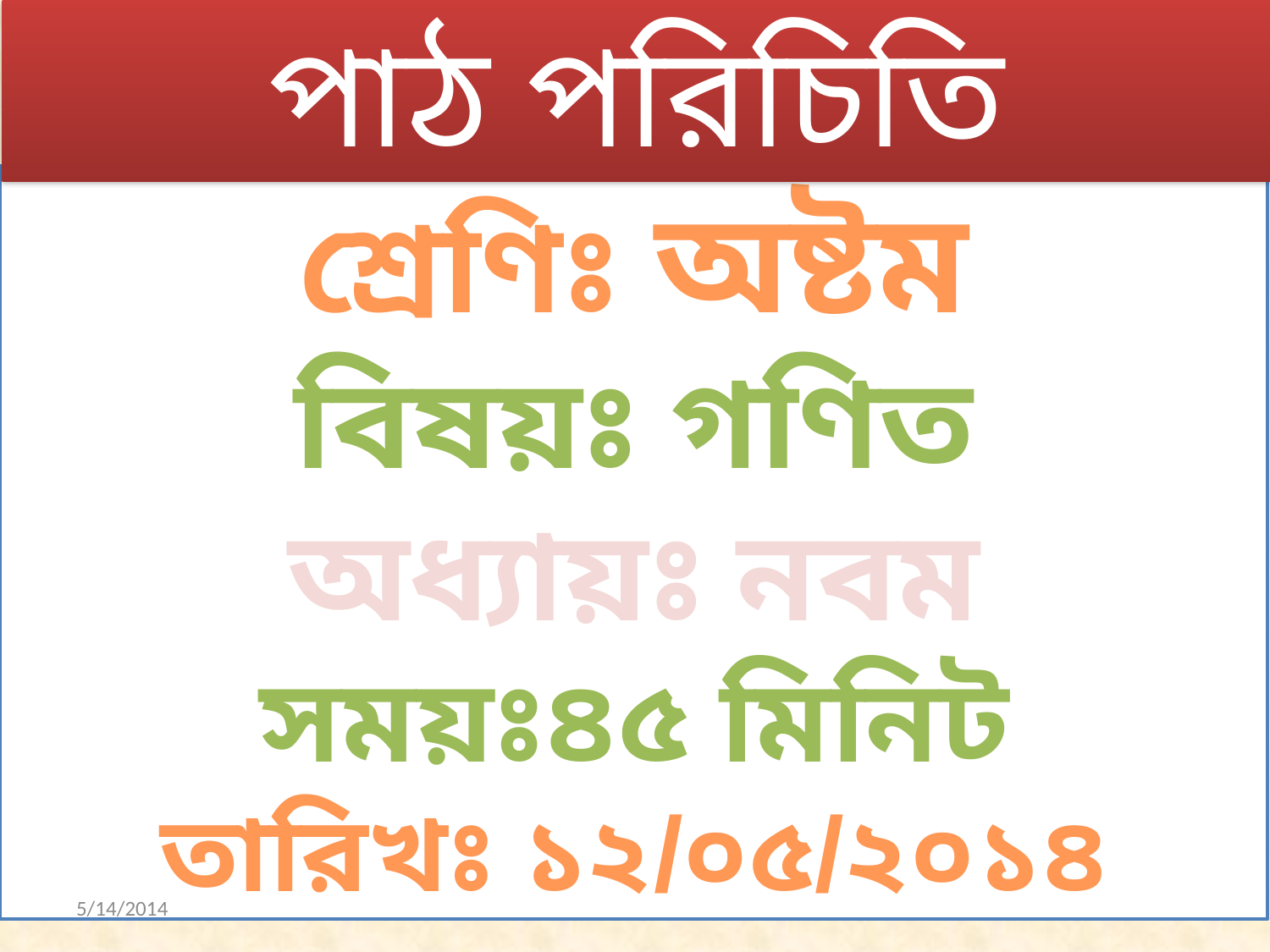

পাঠ পরিচিতি
শ্রেণিঃ অষ্টম
বিষয়ঃ গণিত
অধ্যায়ঃ নবম
সময়ঃ৪৫ মিনিট
তারিখঃ ১২/০৫/২০১৪
5/14/2014
Ratan Kumer
3